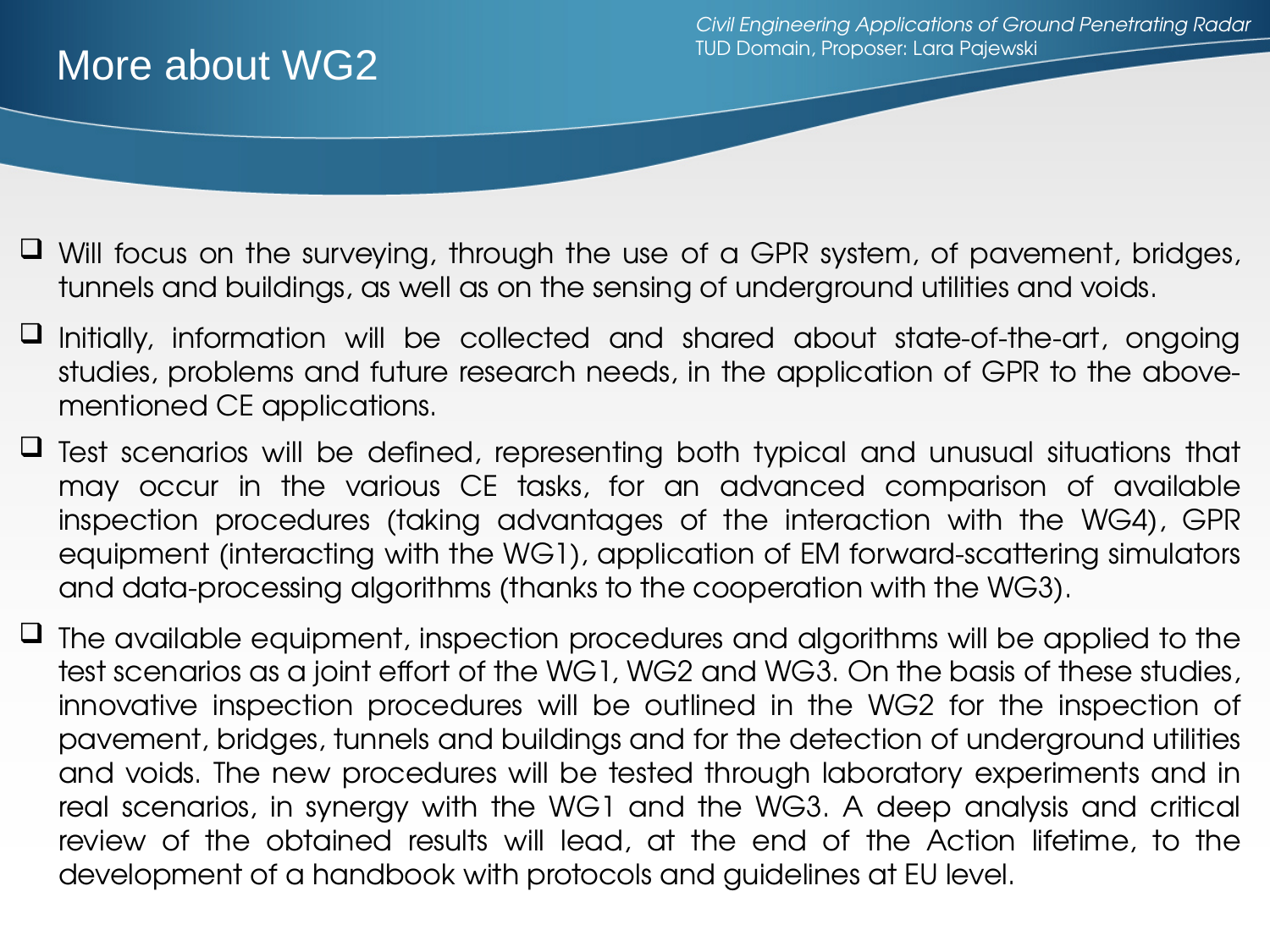

Civil Engineering Applications of Ground Penetrating Radar TUD Domain, Proposer: Lara Pajewski
More about WG2
Will focus on the surveying, through the use of a GPR system, of pavement, bridges, tunnels and buildings, as well as on the sensing of underground utilities and voids.

Initially, information will be collected and shared about state-of-the-art, ongoing studies, problems and future research needs, in the application of GPR to the above-mentioned CE applications.

Test scenarios will be defined, representing both typical and unusual situations that may occur in the various CE tasks, for an advanced comparison of available inspection procedures (taking advantages of the interaction with the WG4), GPR equipment (interacting with the WG1), application of EM forward-scattering simulators and data-processing algorithms (thanks to the cooperation with the WG3).

The available equipment, inspection procedures and algorithms will be applied to the test scenarios as a joint effort of the WG1, WG2 and WG3. On the basis of these studies, innovative inspection procedures will be outlined in the WG2 for the inspection of pavement, bridges, tunnels and buildings and for the detection of underground utilities and voids. The new procedures will be tested through laboratory experiments and in real scenarios, in synergy with the WG1 and the WG3. A deep analysis and critical review of the obtained results will lead, at the end of the Action lifetime, to the development of a handbook with protocols and guidelines at EU level.